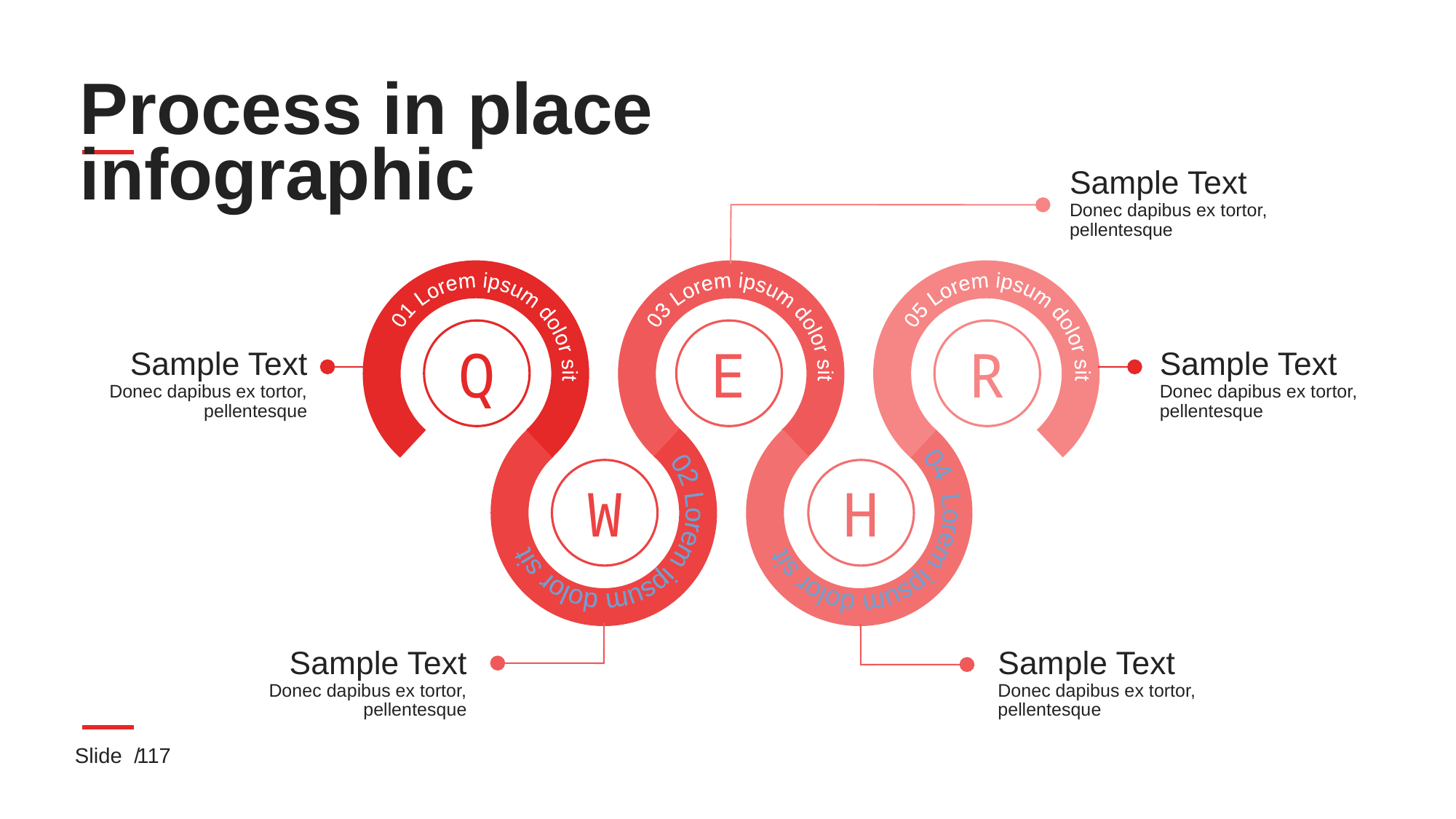

# Process in place infographic
Sample Text
Donec dapibus ex tortor, pellentesque

03 Lorem ipsum dolor sit
05 Lorem ipsum dolor sit
01 Lorem ipsum dolor sit
Q
E
R
Sample Text
Donec dapibus ex tortor, pellentesque
Sample Text
Donec dapibus ex tortor, pellentesque

                    02 Lorem ipsum dolor sit

                   04  Lorem ipsum dolor sit
W
H

Sample Text
Donec dapibus ex tortor, pellentesque
Sample Text
Donec dapibus ex tortor, pellentesque